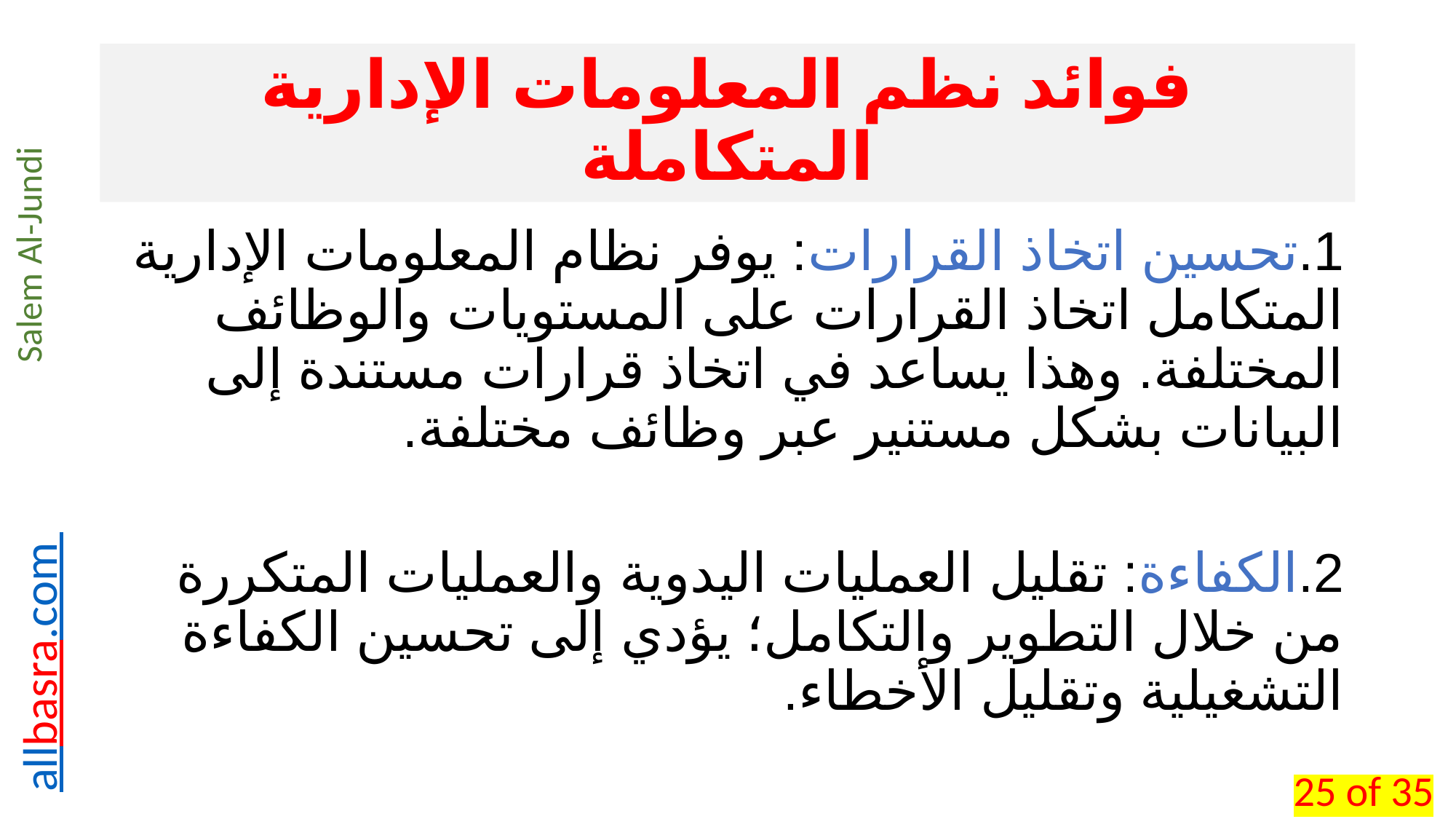

# فوائد نظم المعلومات الإدارية المتكاملة
1.	تحسين اتخاذ القرارات: يوفر نظام المعلومات الإدارية المتكامل اتخاذ القرارات على المستويات والوظائف المختلفة. وهذا يساعد في اتخاذ قرارات مستندة إلى البيانات بشكل مستنير عبر وظائف مختلفة.

2.	الكفاءة: تقليل العمليات اليدوية والعمليات المتكررة من خلال التطوير والتكامل؛ يؤدي إلى تحسين الكفاءة التشغيلية وتقليل الأخطاء.
25 of 35